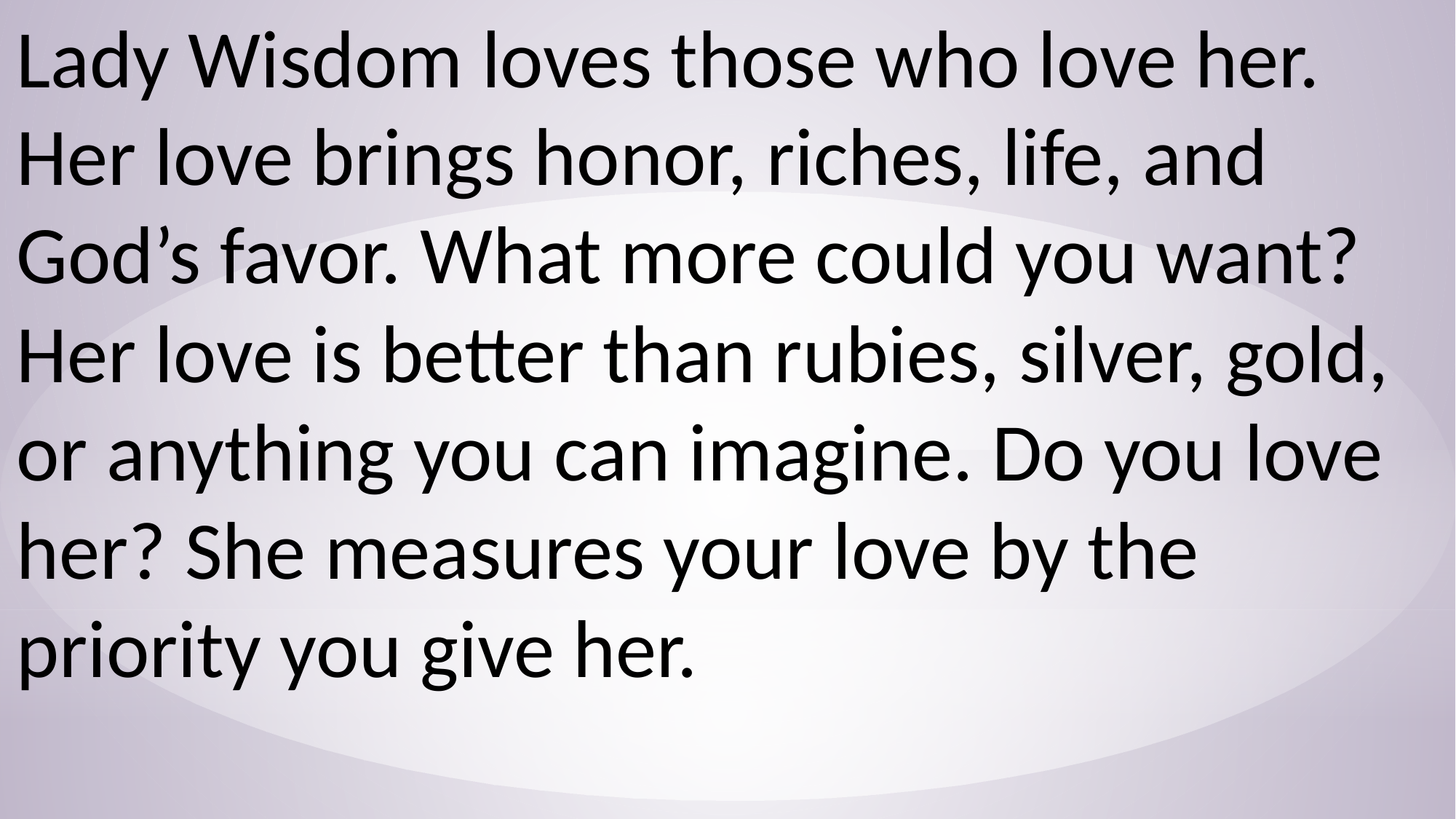

Lady Wisdom loves those who love her. Her love brings honor, riches, life, and God’s favor. What more could you want? Her love is better than rubies, silver, gold, or anything you can imagine. Do you love her? She measures your love by the priority you give her.